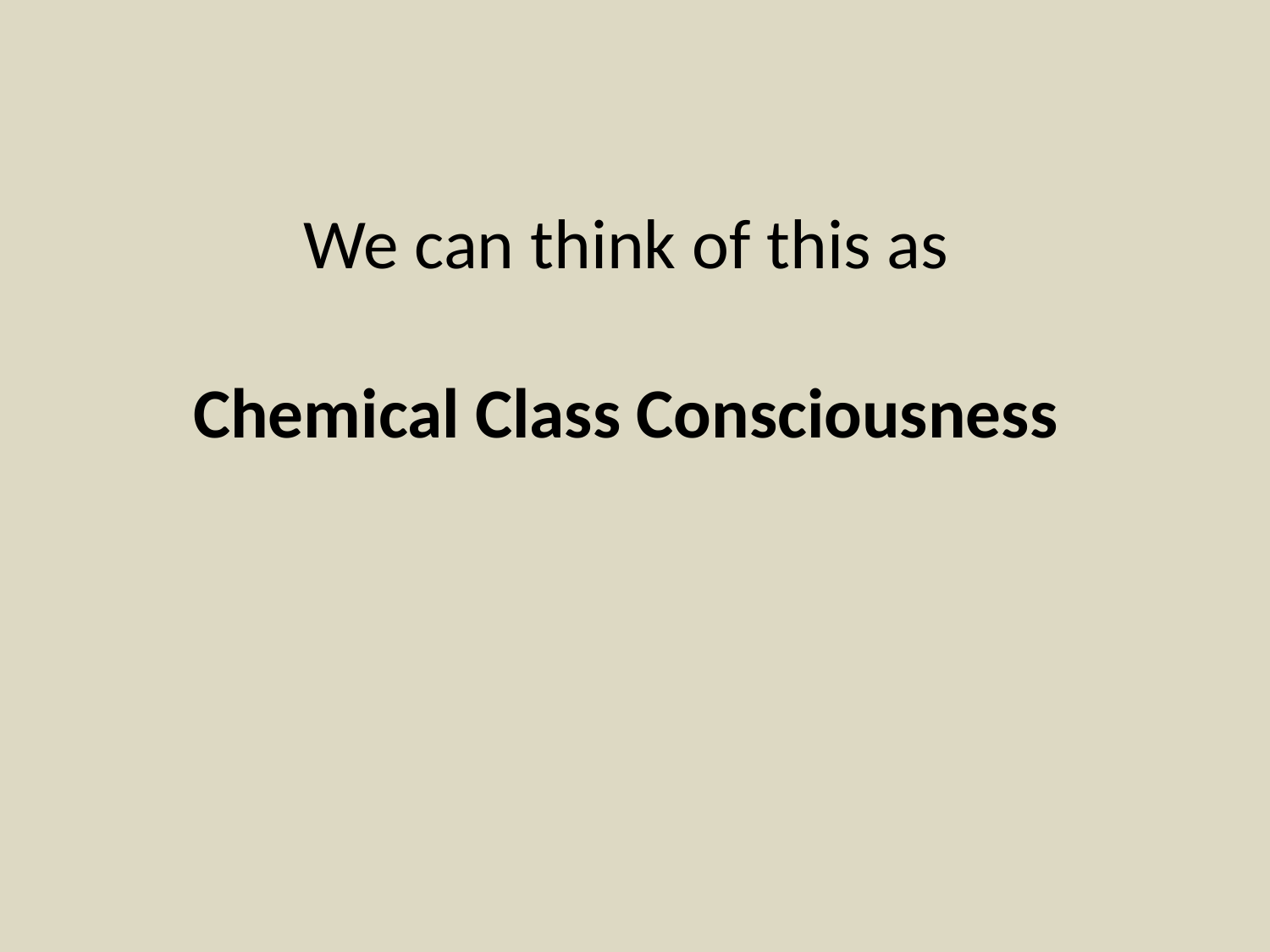

We can think of this as

Chemical Class Consciousness